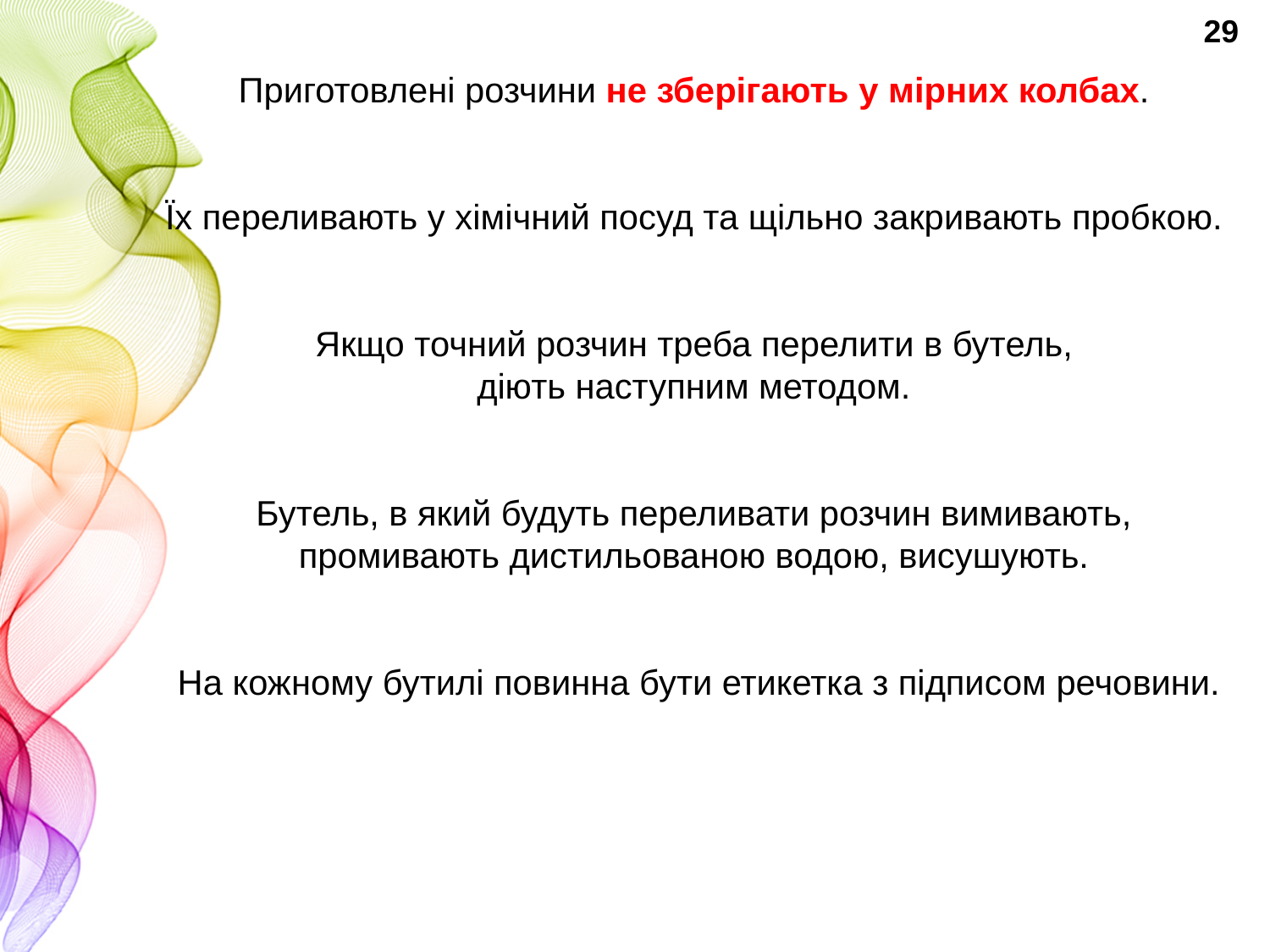

29
Приготовлені розчини не зберігають у мірних колбах.

Їх переливають у хімічний посуд та щільно закривають пробкою.

Якщо точний розчин треба перелити в бутель,
діють наступним методом.

Бутель, в який будуть переливати розчин вимивають,
промивають дистильованою водою, висушують.

На кожному бутилі повинна бути етикетка з підписом речовини.